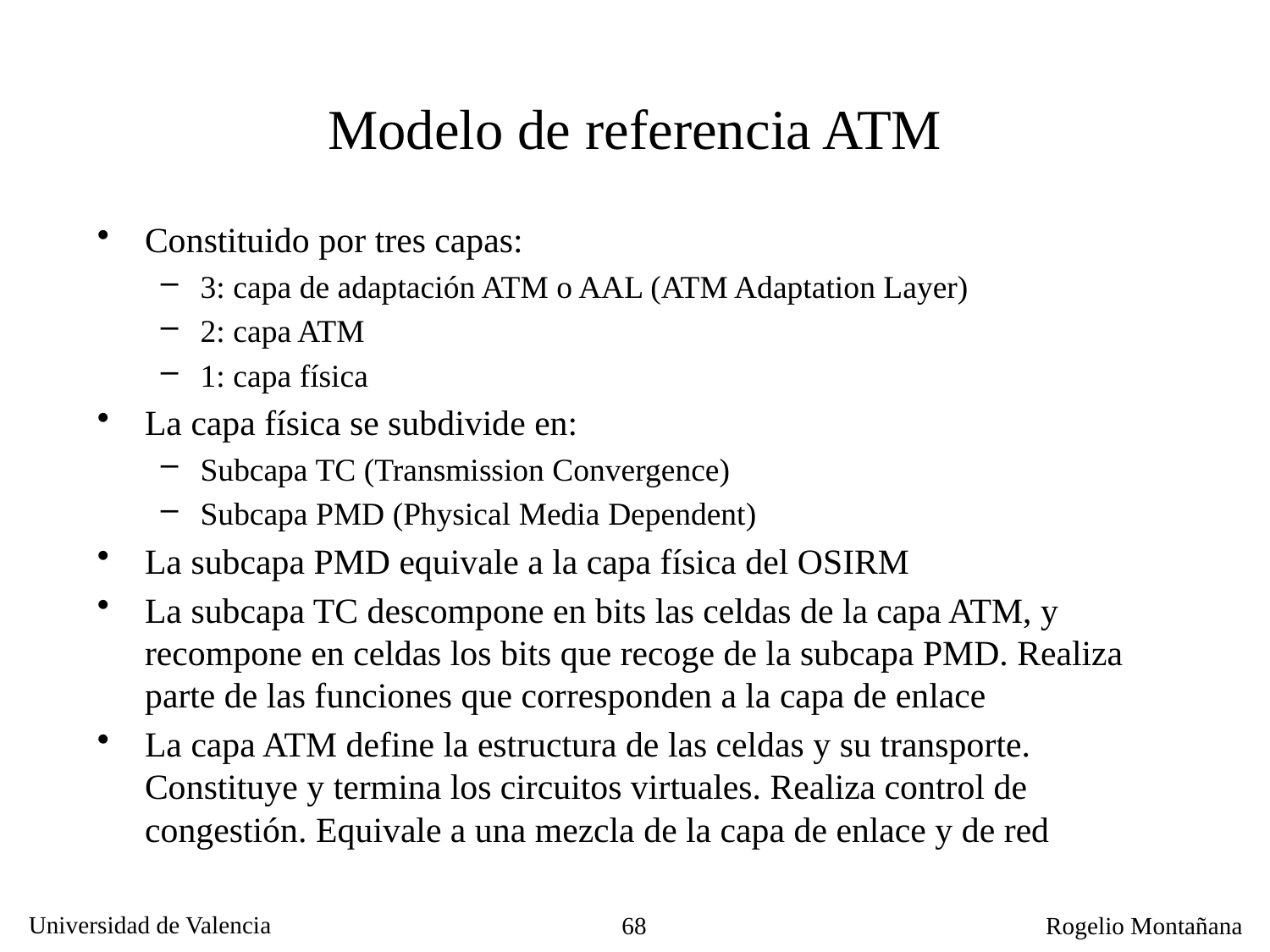

# Modelo de referencia ATM
Constituido por tres capas:
3: capa de adaptación ATM o AAL (ATM Adaptation Layer)
2: capa ATM
1: capa física
La capa física se subdivide en:
Subcapa TC (Transmission Convergence)
Subcapa PMD (Physical Media Dependent)
La subcapa PMD equivale a la capa física del OSIRM
La subcapa TC descompone en bits las celdas de la capa ATM, y recompone en celdas los bits que recoge de la subcapa PMD. Realiza parte de las funciones que corresponden a la capa de enlace
La capa ATM define la estructura de las celdas y su transporte. Constituye y termina los circuitos virtuales. Realiza control de congestión. Equivale a una mezcla de la capa de enlace y de red

68